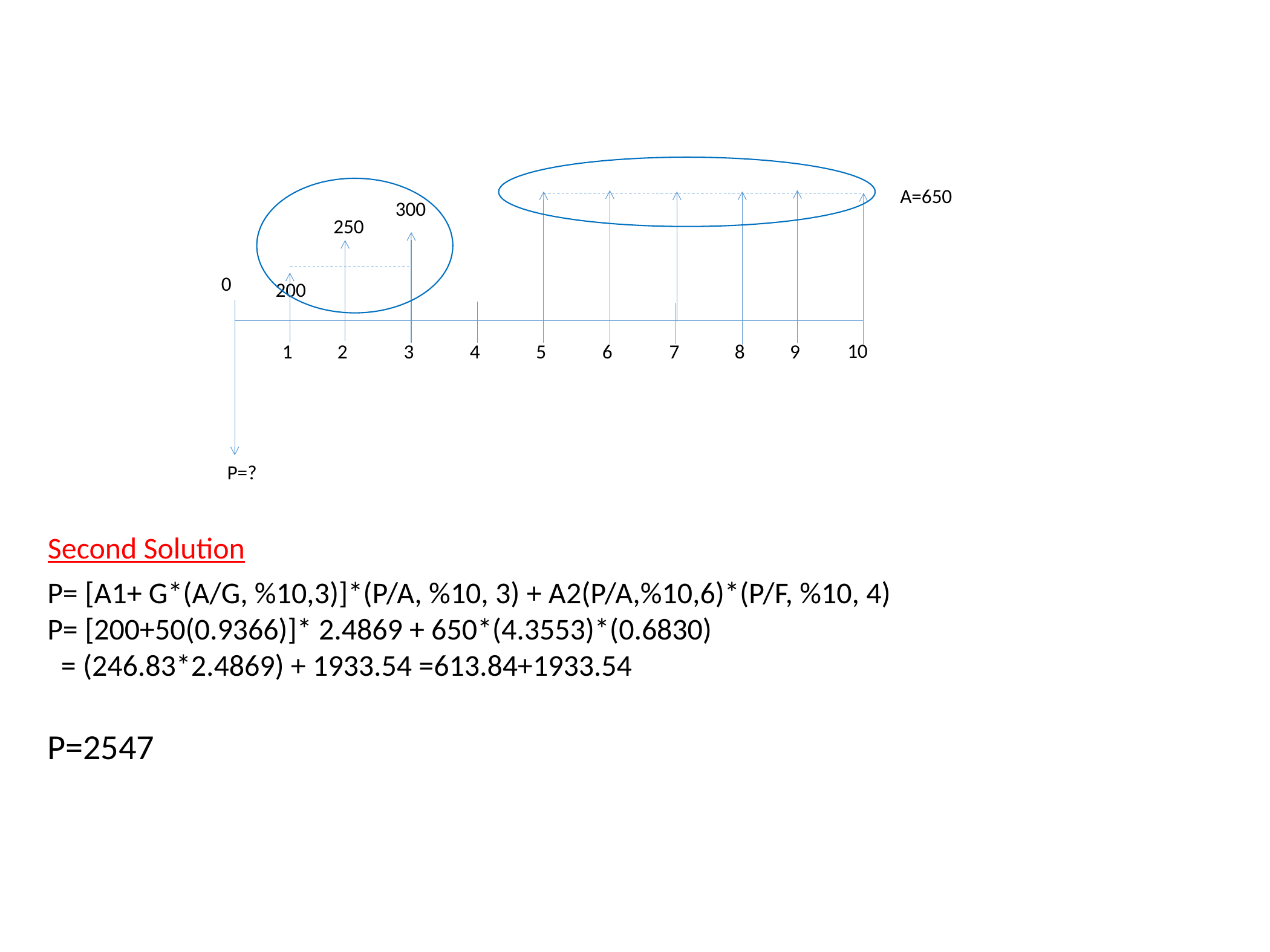

A=650
300
250
0
200
10
1
2
3
4
5
6
7
8
9
P=?
Second Solution
P= [A1+ G*(A/G, %10,3)]*(P/A, %10, 3) + A2(P/A,%10,6)*(P/F, %10, 4)
P= [200+50(0.9366)]* 2.4869 + 650*(4.3553)*(0.6830)
  = (246.83*2.4869) + 1933.54 =613.84+1933.54

P=2547